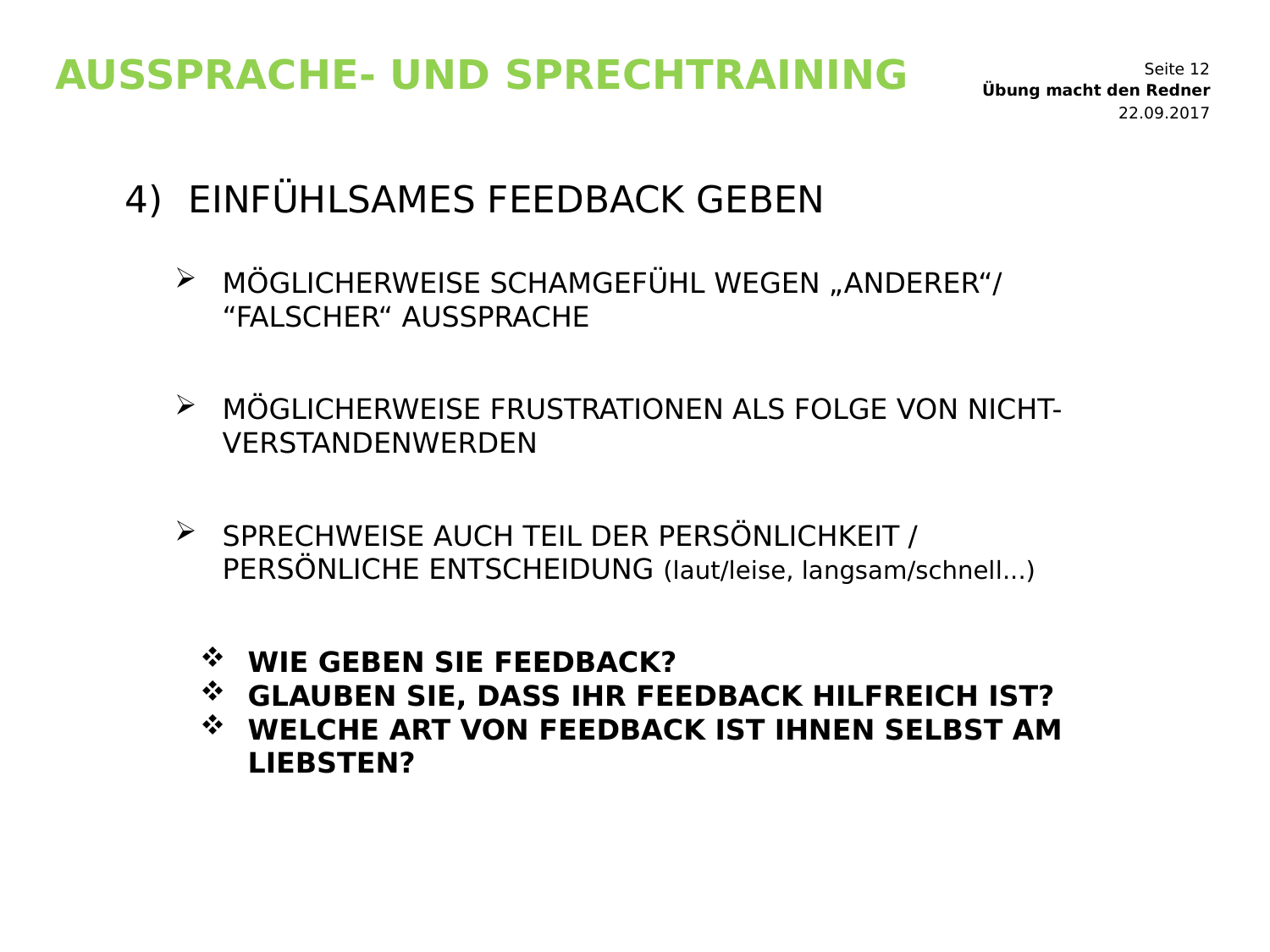

# AUSsprache- und sprechtraining
Übung macht den Redner
22.09.2017
Einfühlsames feedback geben

MÖGLICHERWEISE SCHAMGEFÜHL WEGEN „ANDERER“/ “FALSCHER“ AUSSPRACHE

MÖGLICHERWEISE FRUSTRATIONEN ALS FOLGE VON NICHT-VERSTANDENWERDEN

SPRECHWEISE AUCH TEIL DER PERSÖNLICHKEIT /  PERSÖNLICHE ENTSCHEIDUNG (laut/leise, langsam/schnell...)

WIE GEBEN SIE FEEDBACK?
GLAUBEN SIE, DASS IHR FEEDBACK HILFREICH IST?
WELCHE ART VON FEEDBACK IST IHNEN SELBST AM LIEBSTEN?